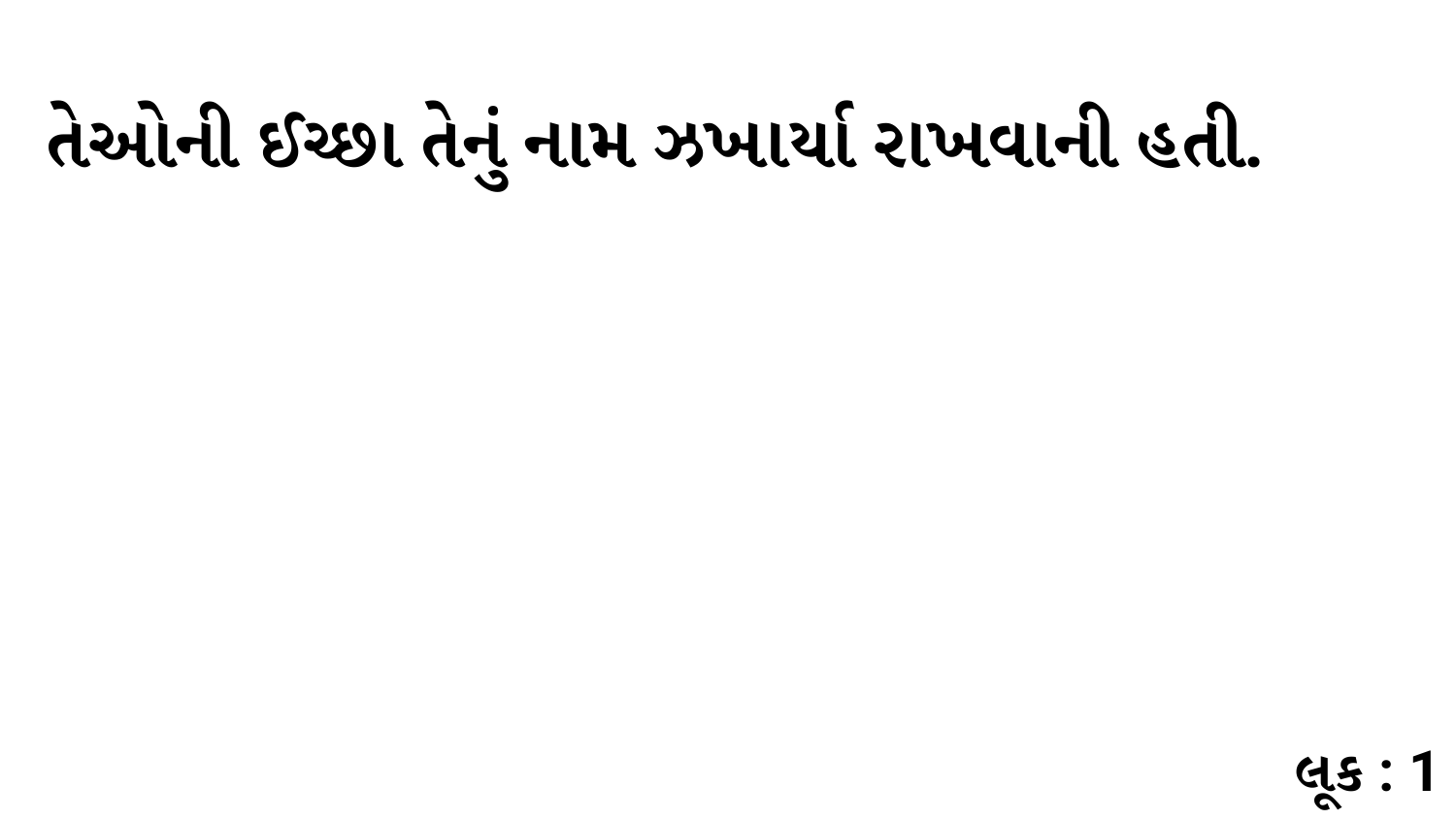

તેઓની ઈચ્છા તેનું નામ ઝખાર્યા રાખવાની હતી.
લૂક : 1